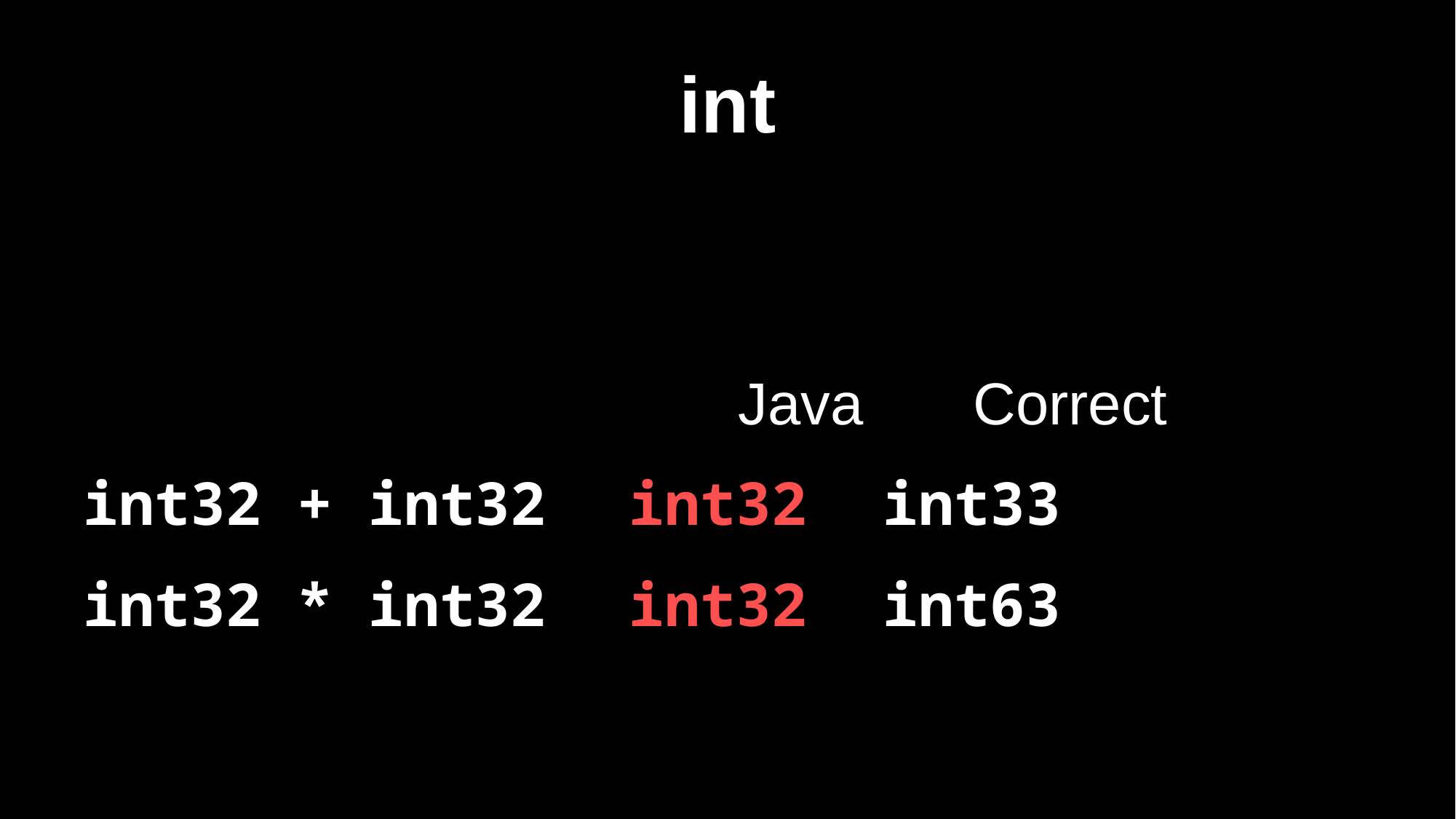

# int

					 	Java	 Correct
int32 + int32	int32	 int33
int32 * int32	int32	 int63